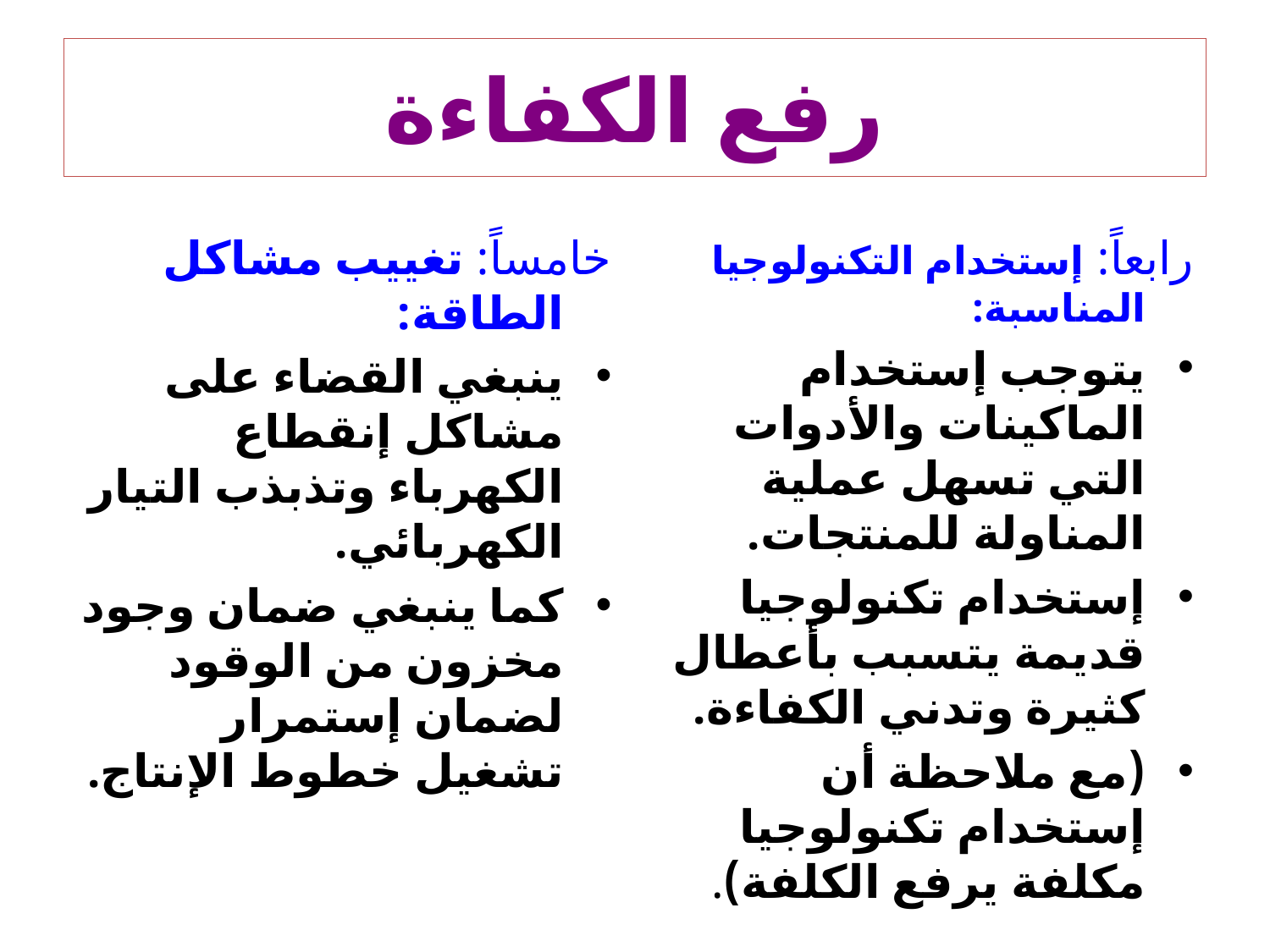

# رفع الكفاءة
خامساً: تغييب مشاكل الطاقة:
ينبغي القضاء على مشاكل إنقطاع الكهرباء وتذبذب التيار الكهربائي.
كما ينبغي ضمان وجود مخزون من الوقود لضمان إستمرار تشغيل خطوط الإنتاج.
رابعاً: إستخدام التكنولوجيا المناسبة:
يتوجب إستخدام الماكينات والأدوات التي تسهل عملية المناولة للمنتجات.
إستخدام تكنولوجيا قديمة يتسبب بأعطال كثيرة وتدني الكفاءة.
(مع ملاحظة أن إستخدام تكنولوجيا مكلفة يرفع الكلفة).